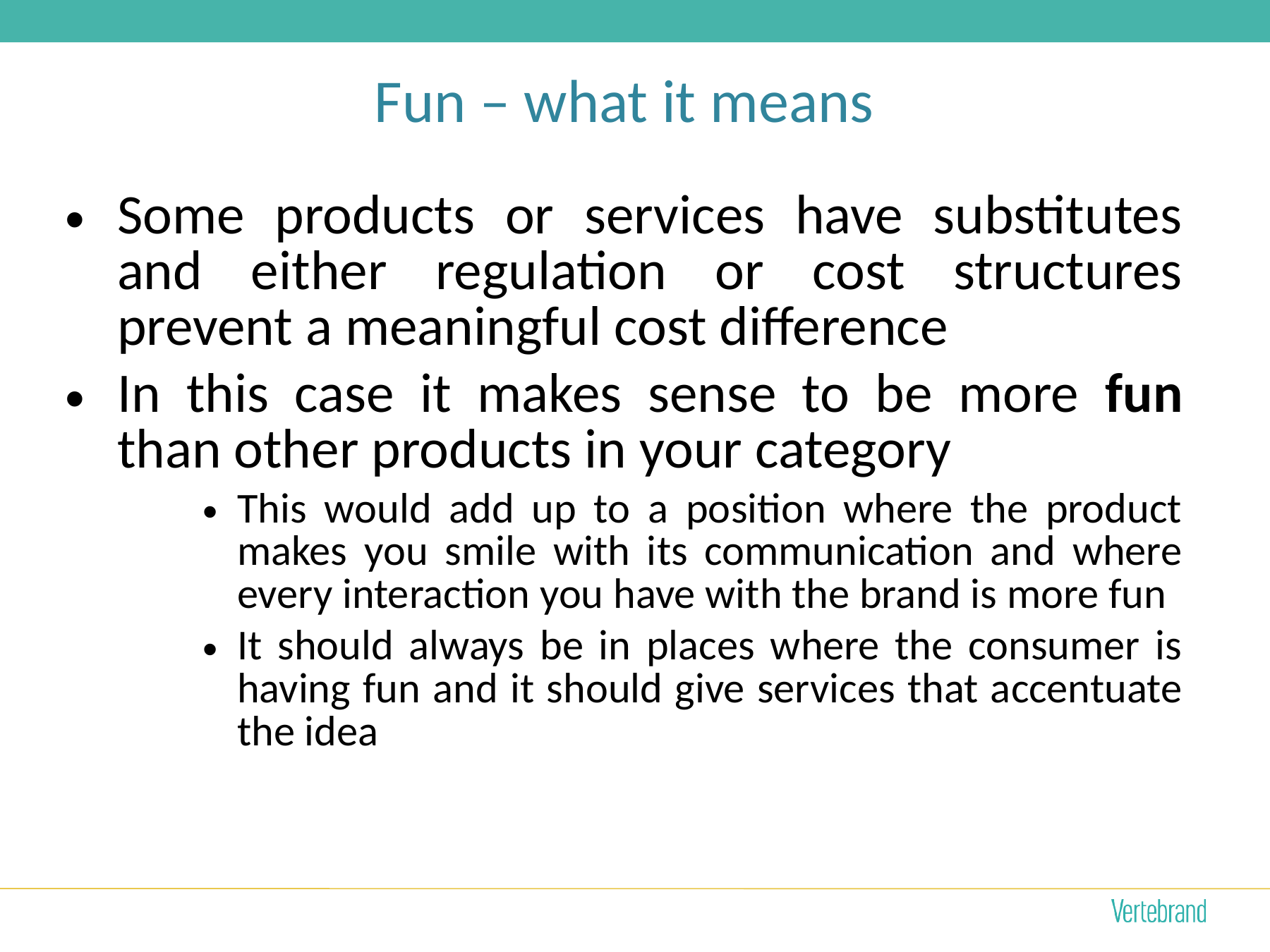

# Fun – what it means
Some products or services have substitutes and either regulation or cost structures prevent a meaningful cost difference
In this case it makes sense to be more fun than other products in your category
This would add up to a position where the product makes you smile with its communication and where every interaction you have with the brand is more fun
It should always be in places where the consumer is having fun and it should give services that accentuate the idea